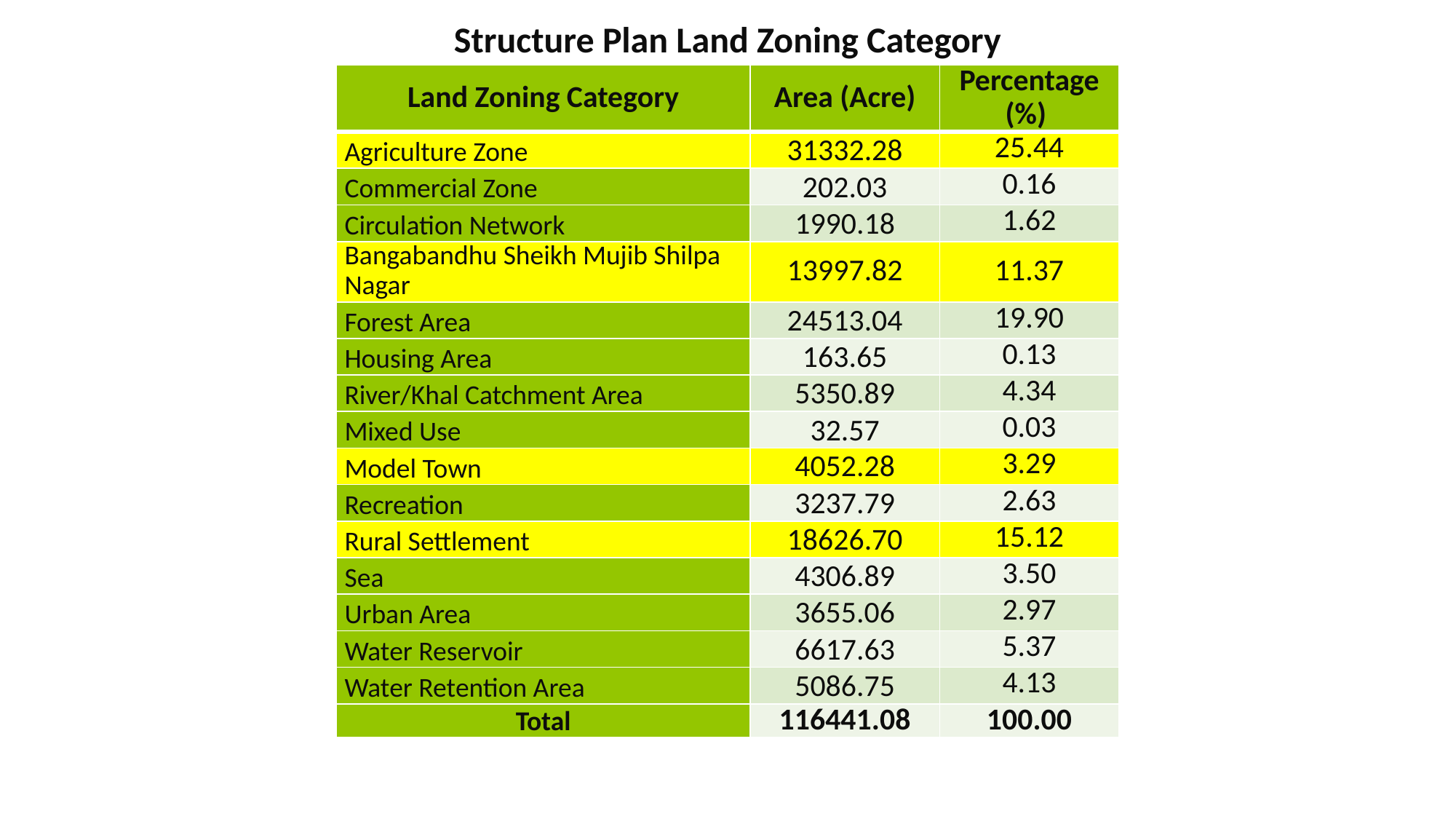

Structure Plan Land Zoning Category
| Land Zoning Category | Area (Acre) | Percentage (%) |
| --- | --- | --- |
| Agriculture Zone | 31332.28 | 25.44 |
| Commercial Zone | 202.03 | 0.16 |
| Circulation Network | 1990.18 | 1.62 |
| Bangabandhu Sheikh Mujib Shilpa Nagar | 13997.82 | 11.37 |
| Forest Area | 24513.04 | 19.90 |
| Housing Area | 163.65 | 0.13 |
| River/Khal Catchment Area | 5350.89 | 4.34 |
| Mixed Use | 32.57 | 0.03 |
| Model Town | 4052.28 | 3.29 |
| Recreation | 3237.79 | 2.63 |
| Rural Settlement | 18626.70 | 15.12 |
| Sea | 4306.89 | 3.50 |
| Urban Area | 3655.06 | 2.97 |
| Water Reservoir | 6617.63 | 5.37 |
| Water Retention Area | 5086.75 | 4.13 |
| Total | 116441.08 | 100.00 |